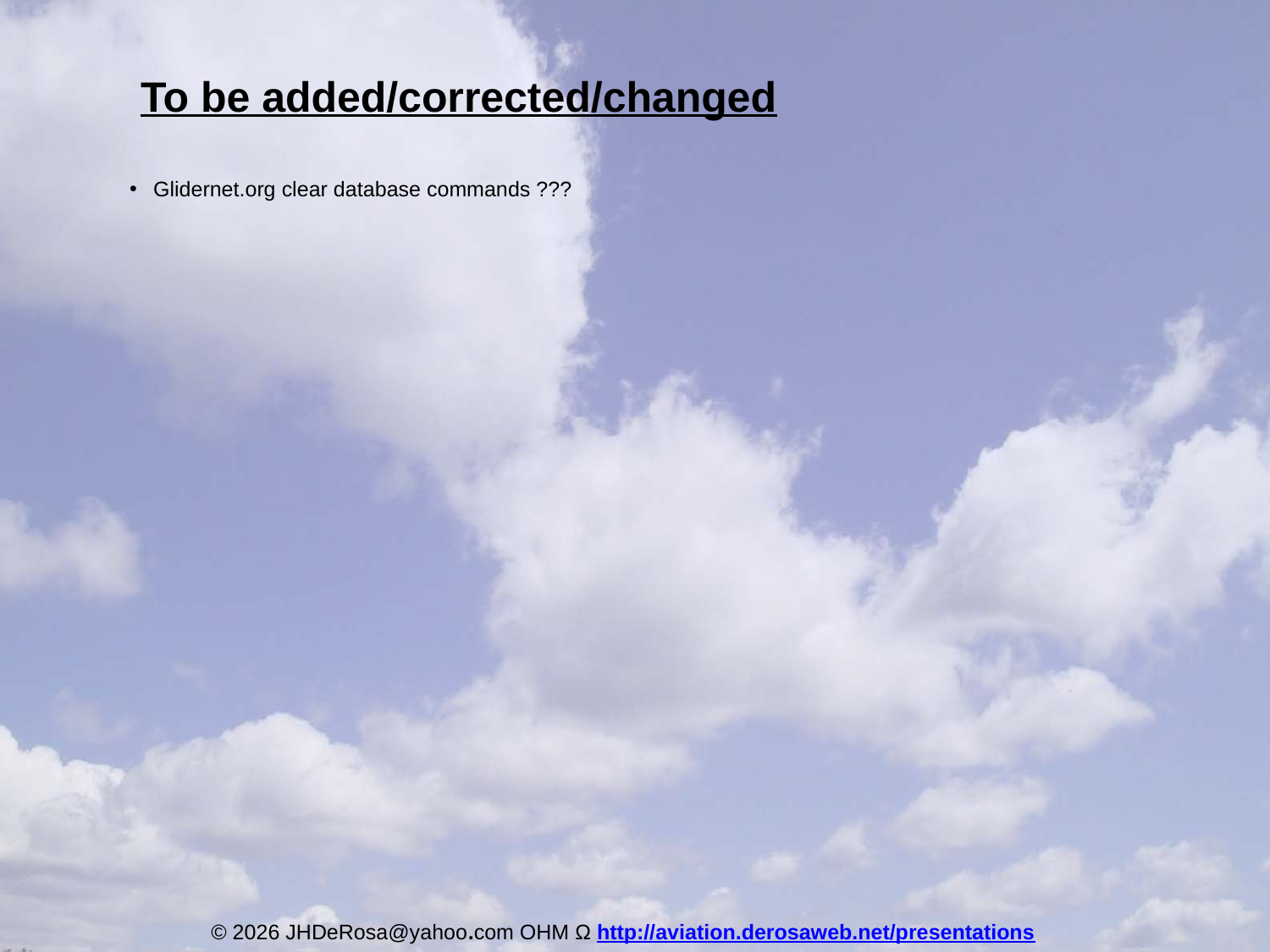

To be added/corrected/changed
Glidernet.org clear database commands ???